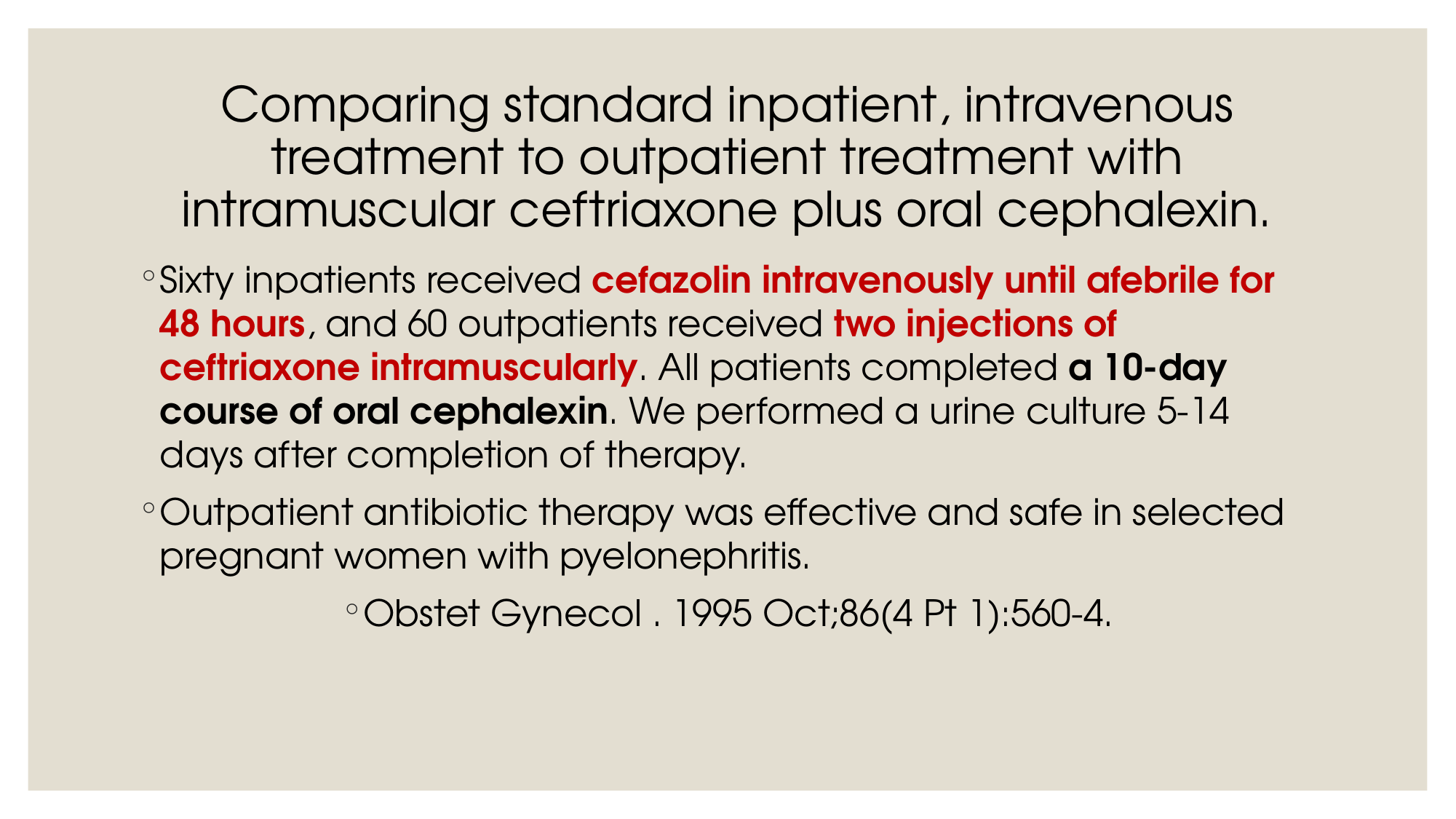

# Comparing standard inpatient, intravenous treatment to outpatient treatment with intramuscular ceftriaxone plus oral cephalexin.
Sixty inpatients received cefazolin intravenously until afebrile for 48 hours, and 60 outpatients received two injections of ceftriaxone intramuscularly. All patients completed a 10-day course of oral cephalexin. We performed a urine culture 5-14 days after completion of therapy.
Outpatient antibiotic therapy was effective and safe in selected pregnant women with pyelonephritis.
Obstet Gynecol . 1995 Oct;86(4 Pt 1):560-4.